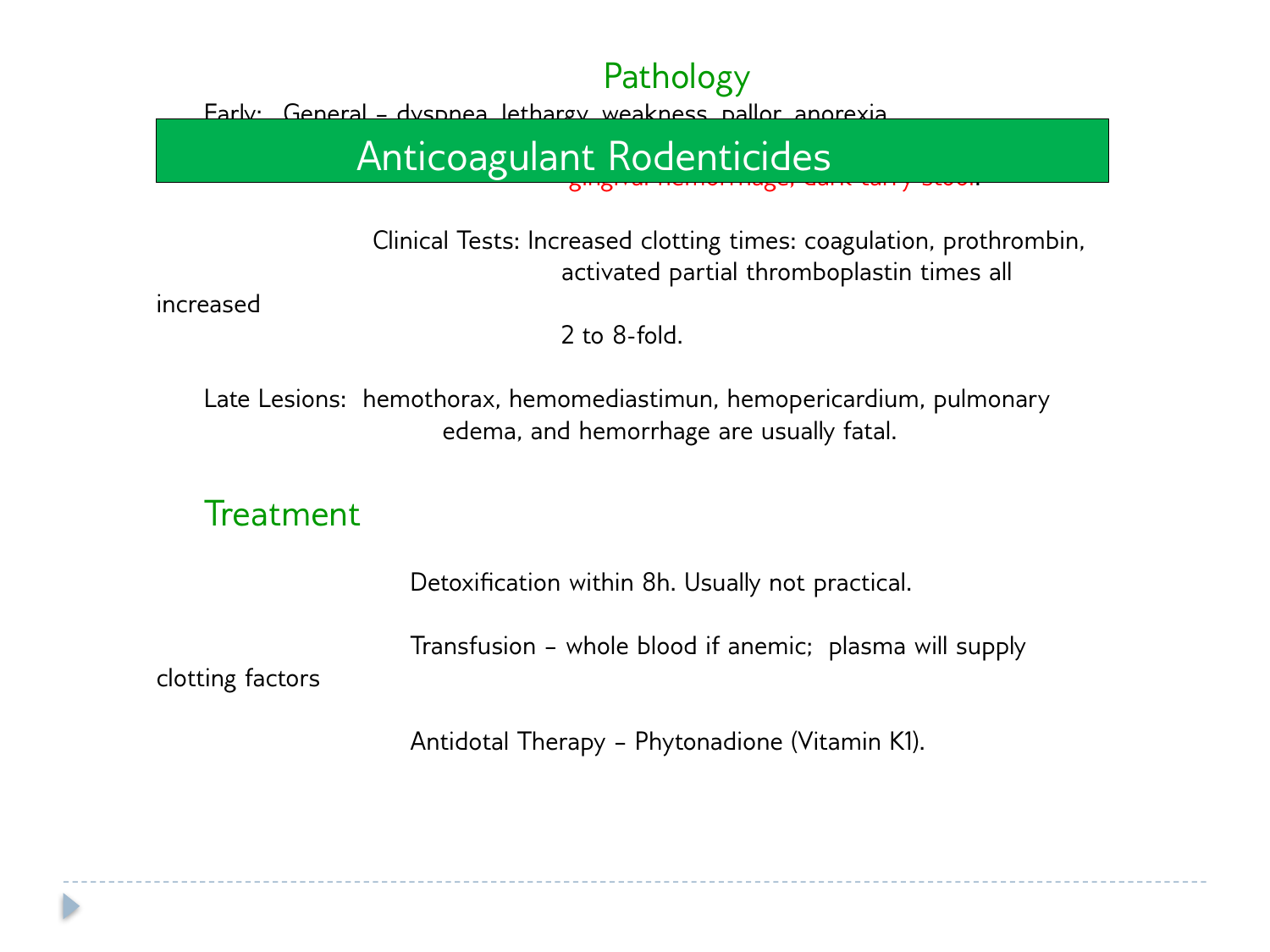

Pathology
Early: 	General – dyspnea, lethargy, weakness, pallor, anorexia
		Specific  - subcutaneous hematoma, epistaxis,
			    gingival hemorrhage, dark tarry stool.

                     Clinical Tests: Increased clotting times: coagulation, prothrombin,   		  	   activated partial thromboplastin times all increased
			   2 to 8-fold.

Late Lesions:  hemothorax, hemomediastimun, hemopericardium, pulmonary 		    edema, and hemorrhage are usually fatal.

Treatment

		Detoxification within 8h. Usually not practical.

		Transfusion – whole blood if anemic;  plasma will supply clotting factors

		Antidotal Therapy – Phytonadione (Vitamin K1).

Anticoagulant Rodenticides